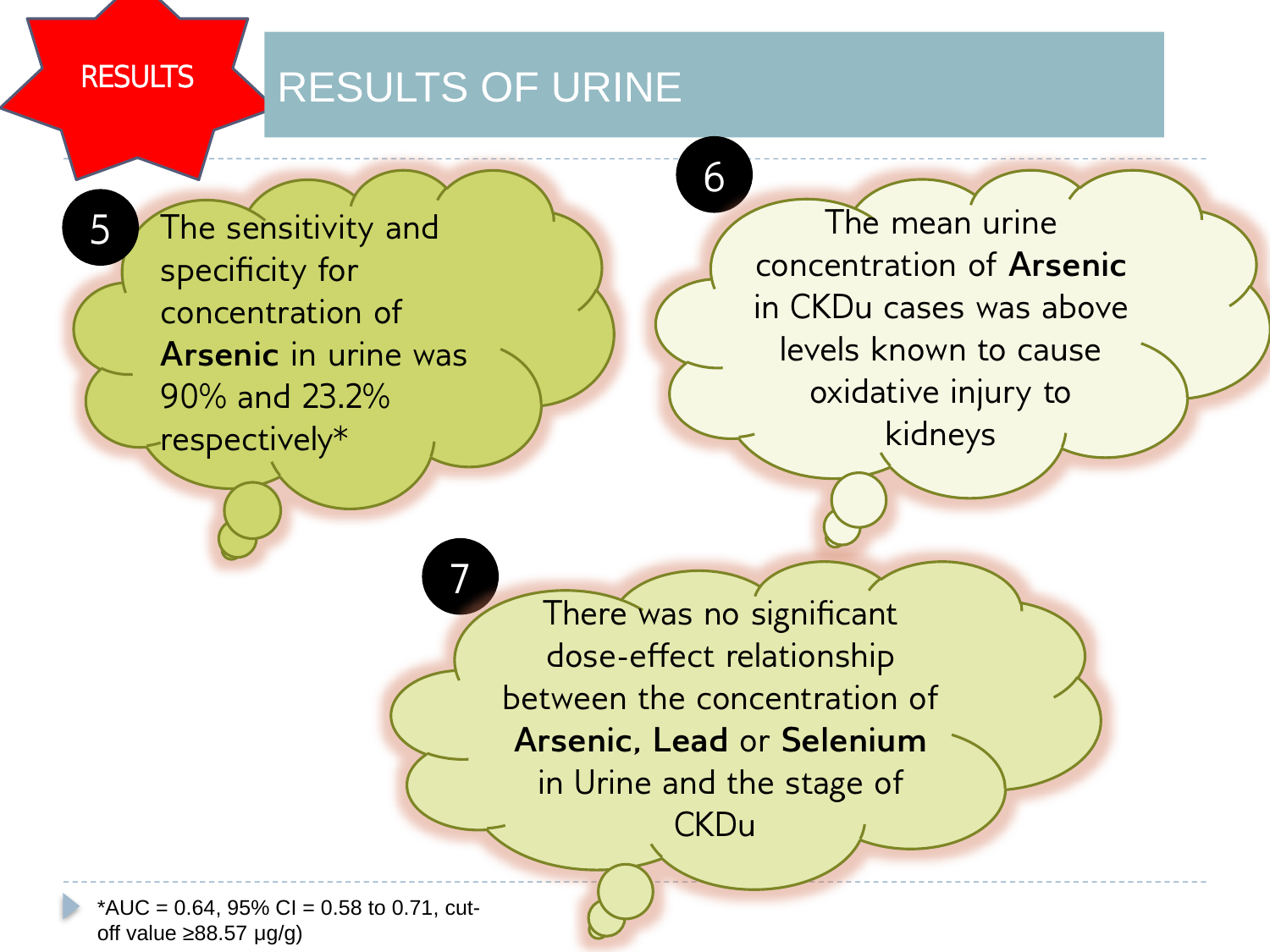

RESULTS
RESULTS OF URINE
6
The sensitivity and specificity for concentration of Arsenic in urine was 90% and 23.2%  respectively*
The mean urine concentration of Arsenic in CKDu cases was above levels known to cause oxidative injury to kidneys
5
7
There was no significant dose-effect relationship between the concentration of Arsenic, Lead or Selenium in Urine and the stage of CKDu
*AUC = 0.64, 95% CI = 0.58 to 0.71, cut-off value ≥88.57 μg/g)